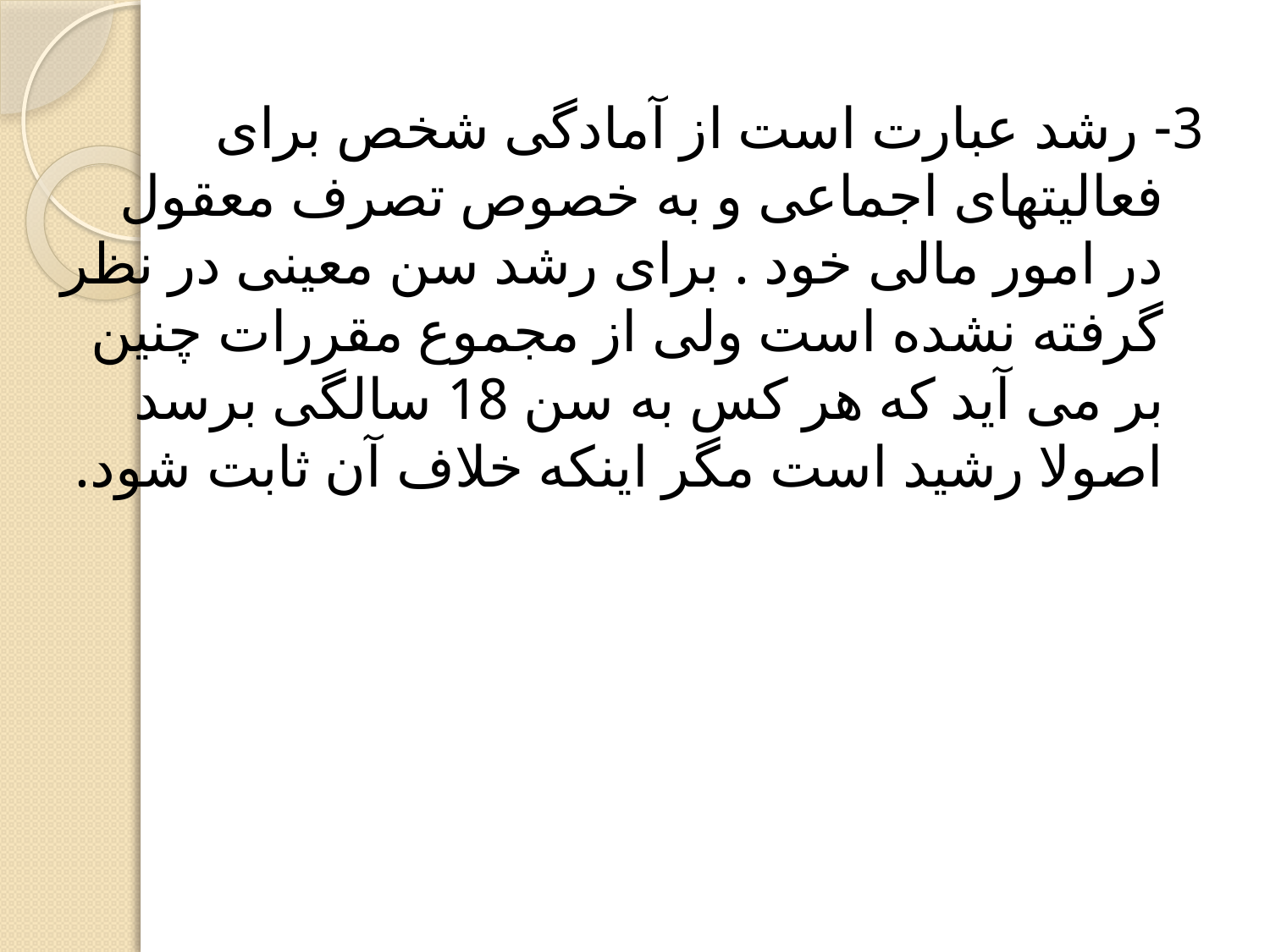

3- رشد عبارت است از آمادگی شخص برای فعالیتهای اجماعی و به خصوص تصرف معقول در امور مالی خود . برای رشد سن معینی در نظر گرفته نشده است ولی از مجموع مقررات چنین بر می آید که هر کس به سن 18 سالگی برسد اصولا رشید است مگر اینکه خلاف آن ثابت شود.